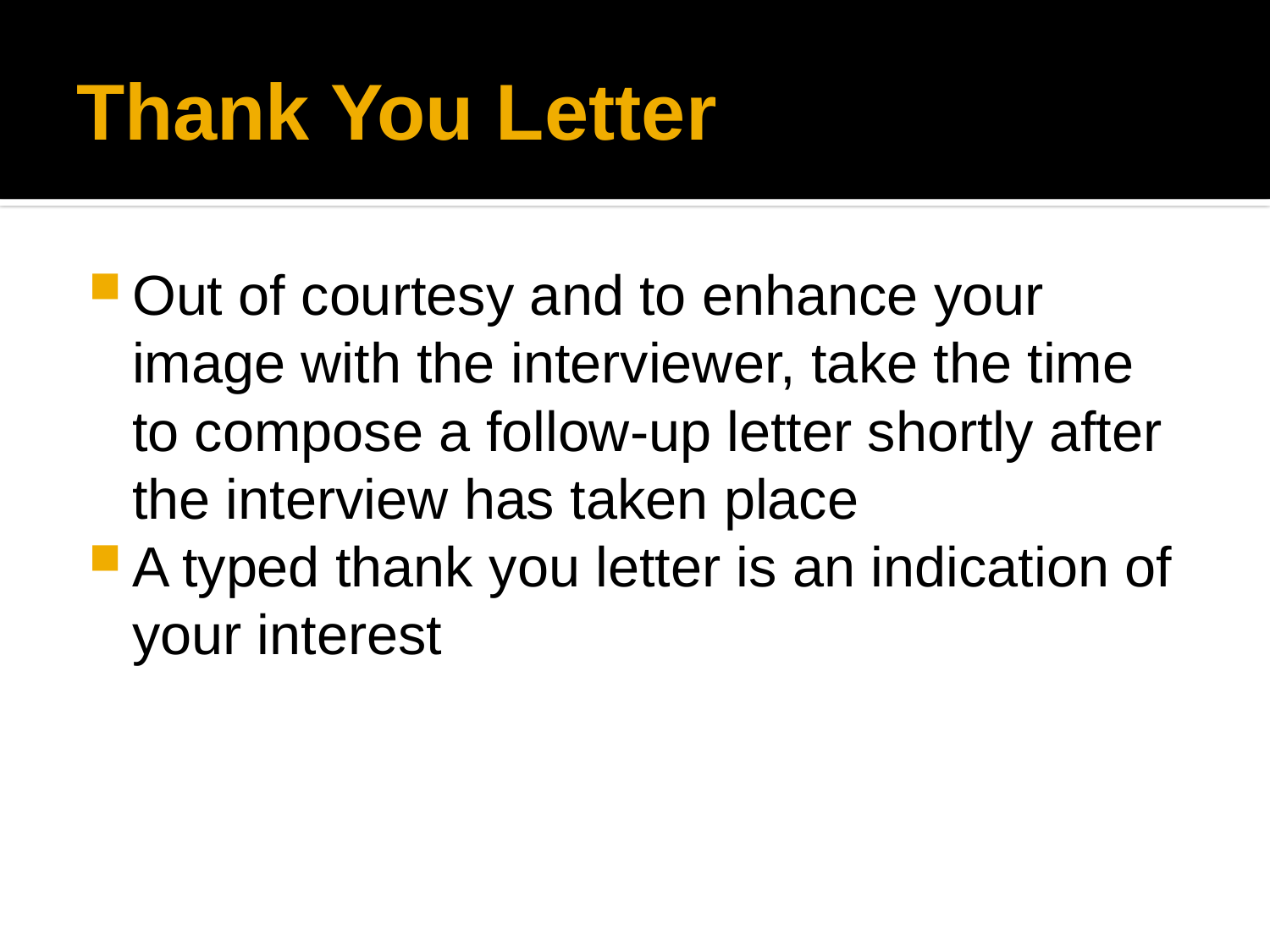

# Thank You Letter
Out of courtesy and to enhance your image with the interviewer, take the time to compose a follow-up letter shortly after the interview has taken place
A typed thank you letter is an indication of your interest